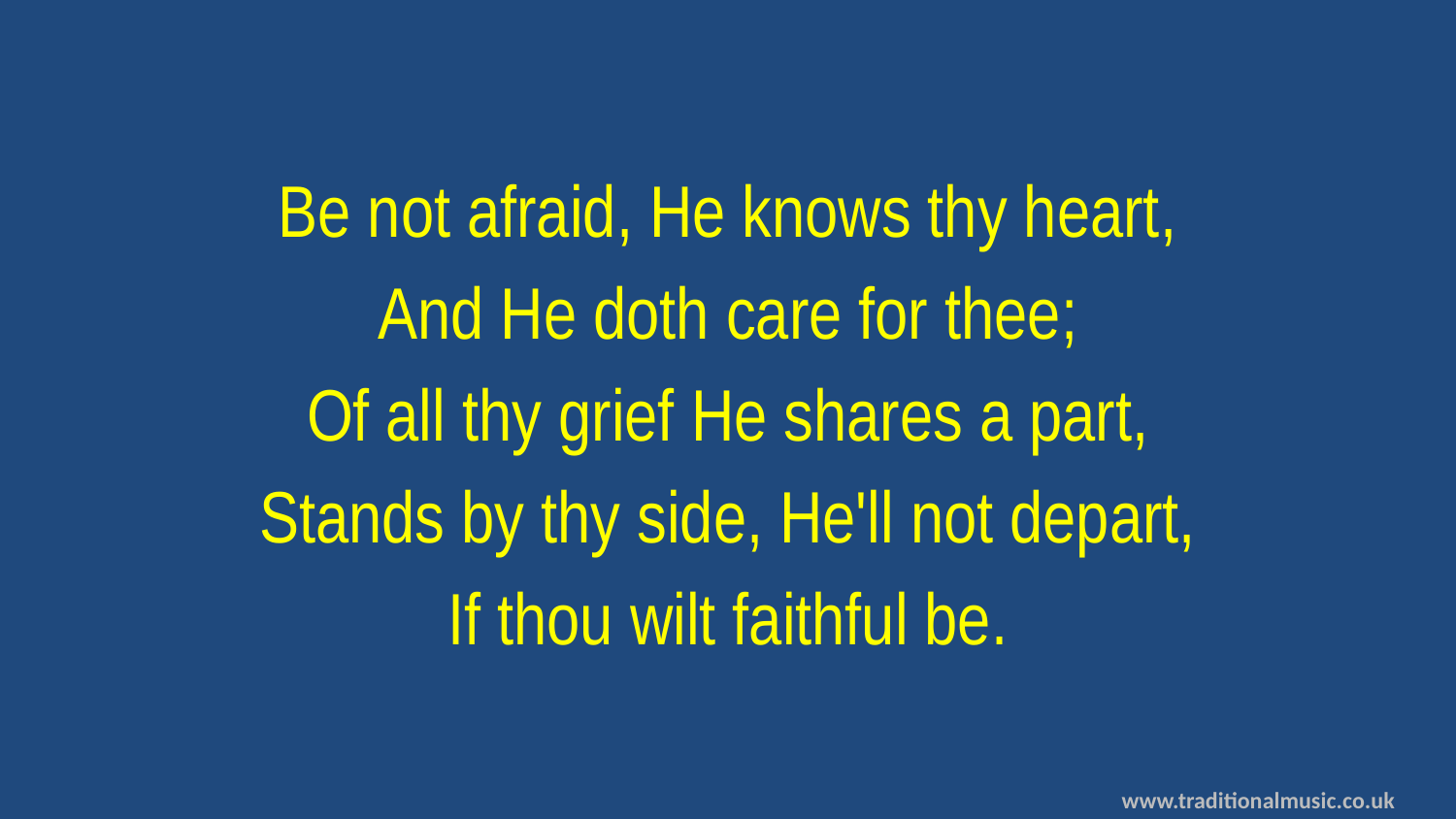

Be not afraid, He knows thy heart,
And He doth care for thee;
Of all thy grief He shares a part,
Stands by thy side, He'll not depart,
If thou wilt faithful be.